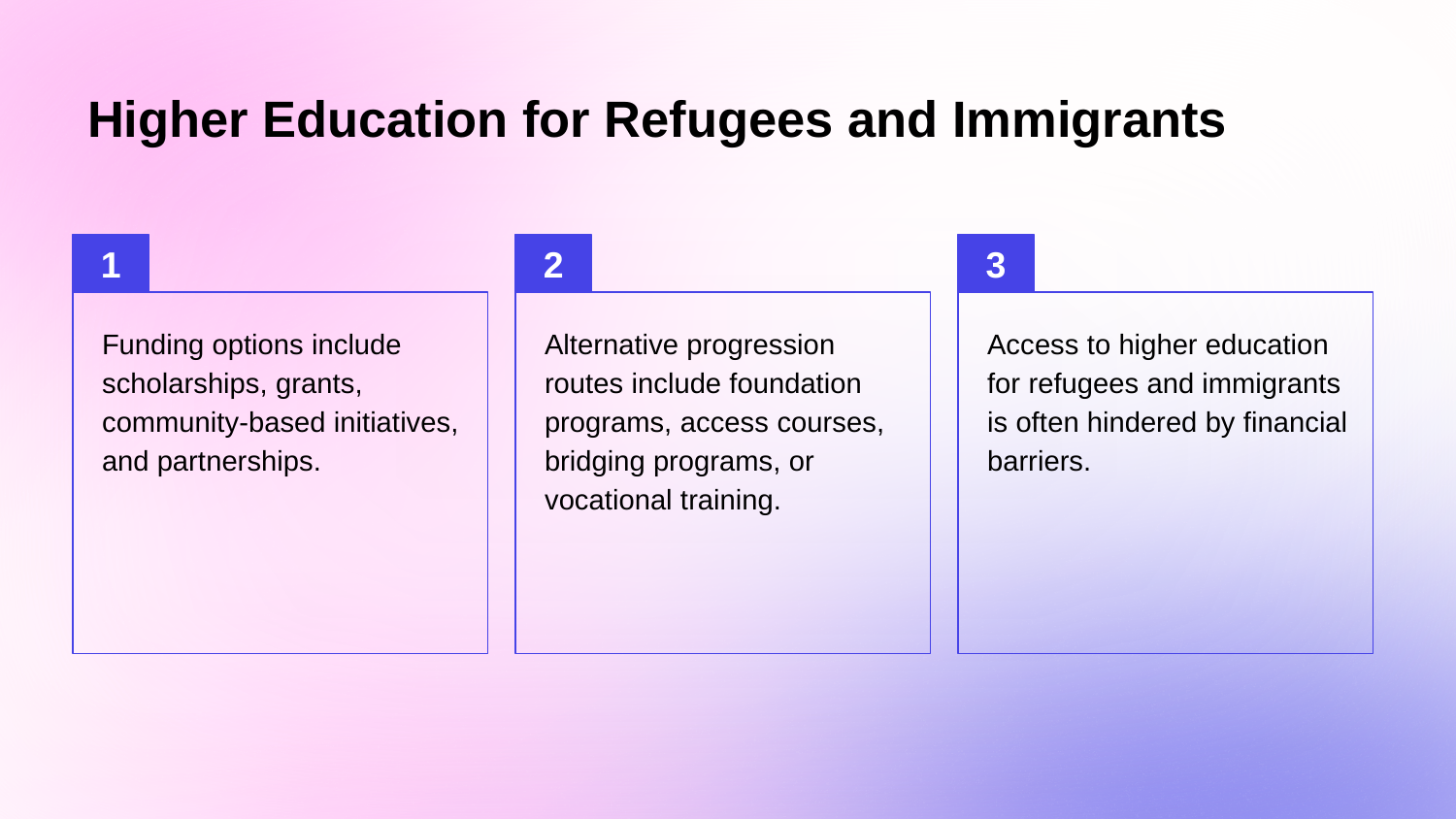

# Higher Education for Refugees and Immigrants
Funding options include scholarships, grants, community-based initiatives, and partnerships.
Alternative progression routes include foundation programs, access courses, bridging programs, or vocational training.
Access to higher education for refugees and immigrants is often hindered by financial barriers.